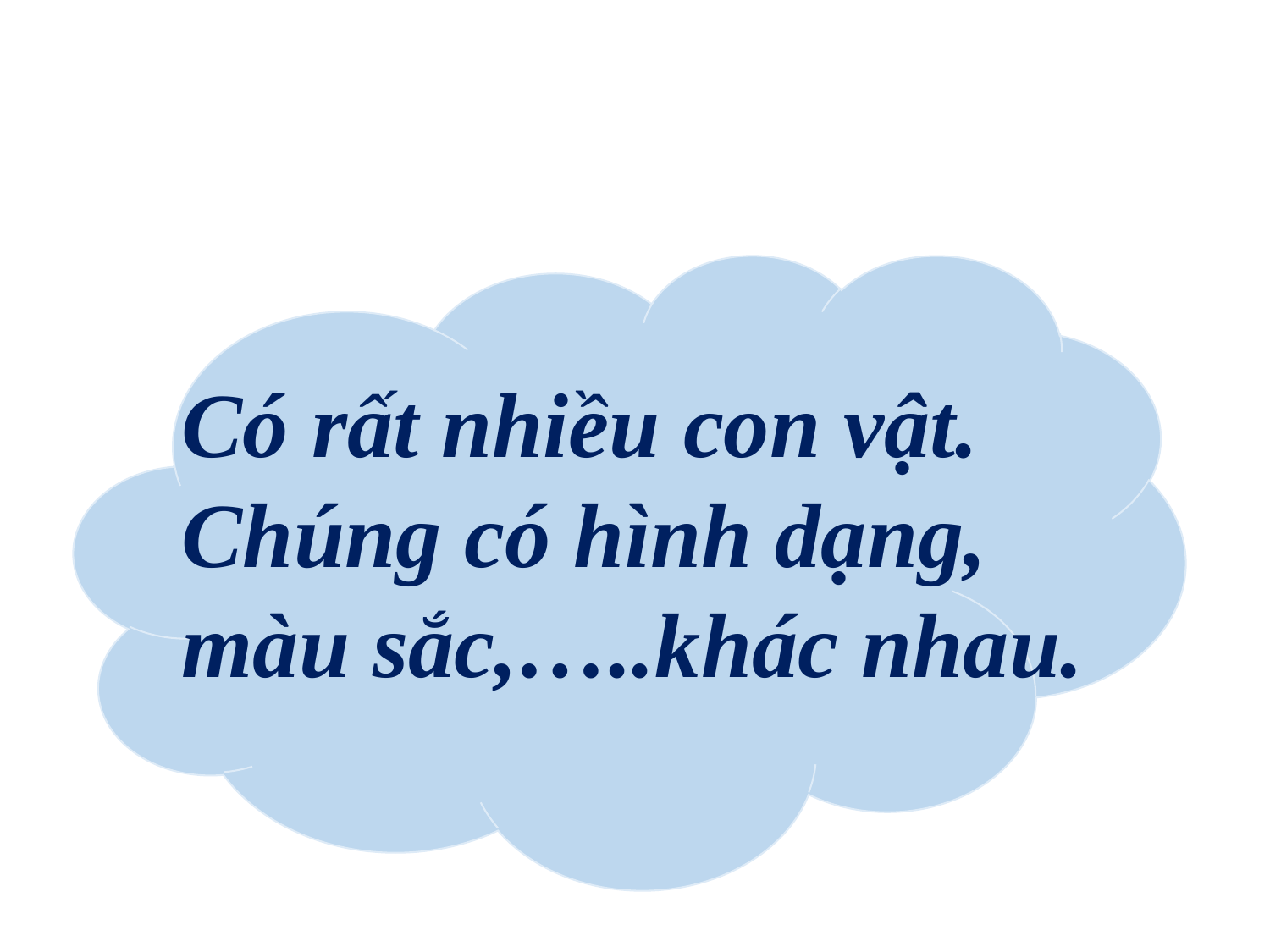

Có rất nhiều con vật. Chúng có hình dạng, màu sắc,…..khác nhau.